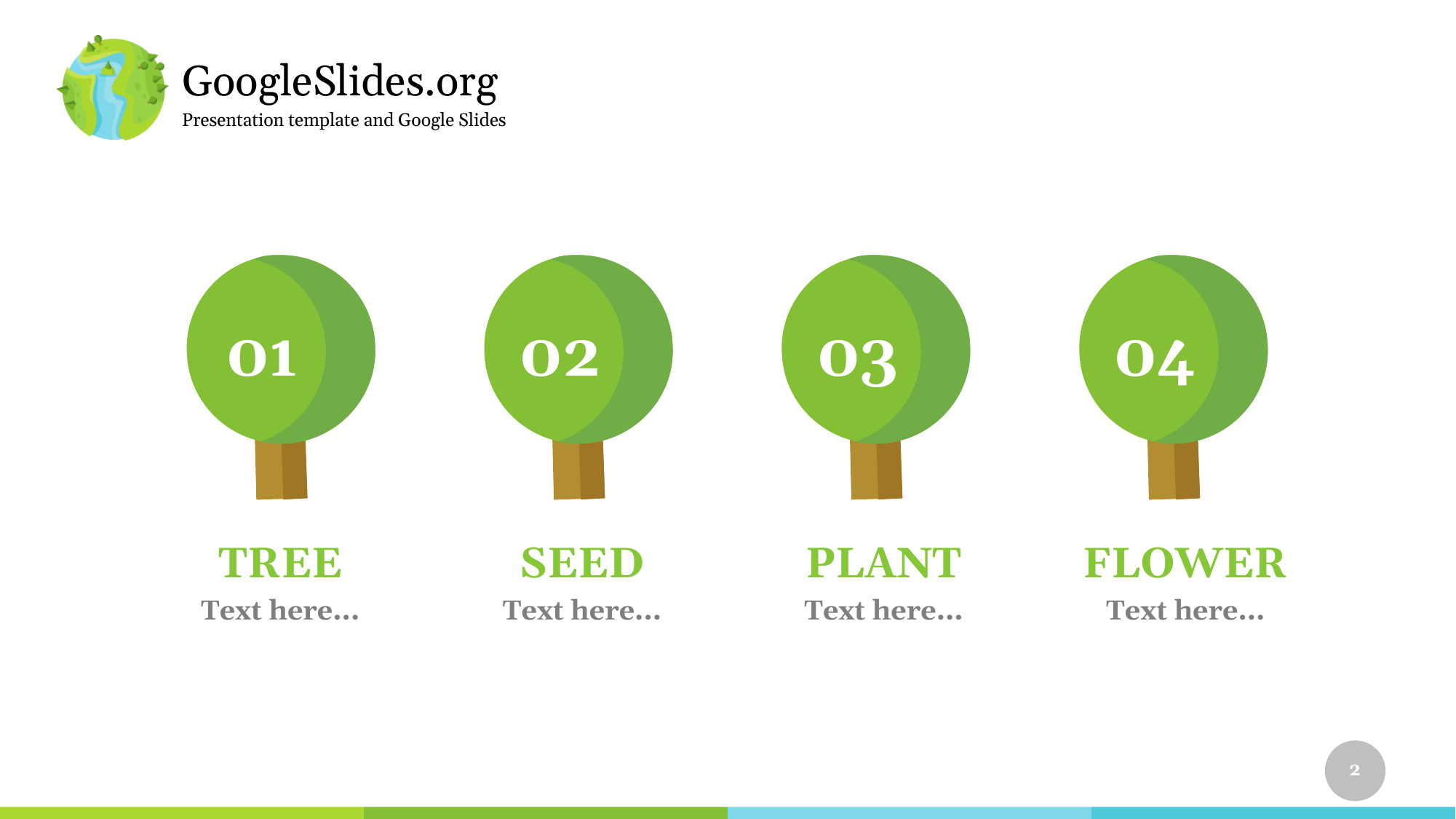

01

02

03

04
TREE
Text here...
SEED
Text here...
PLANT
Text here...
FLOWER
Text here...
2